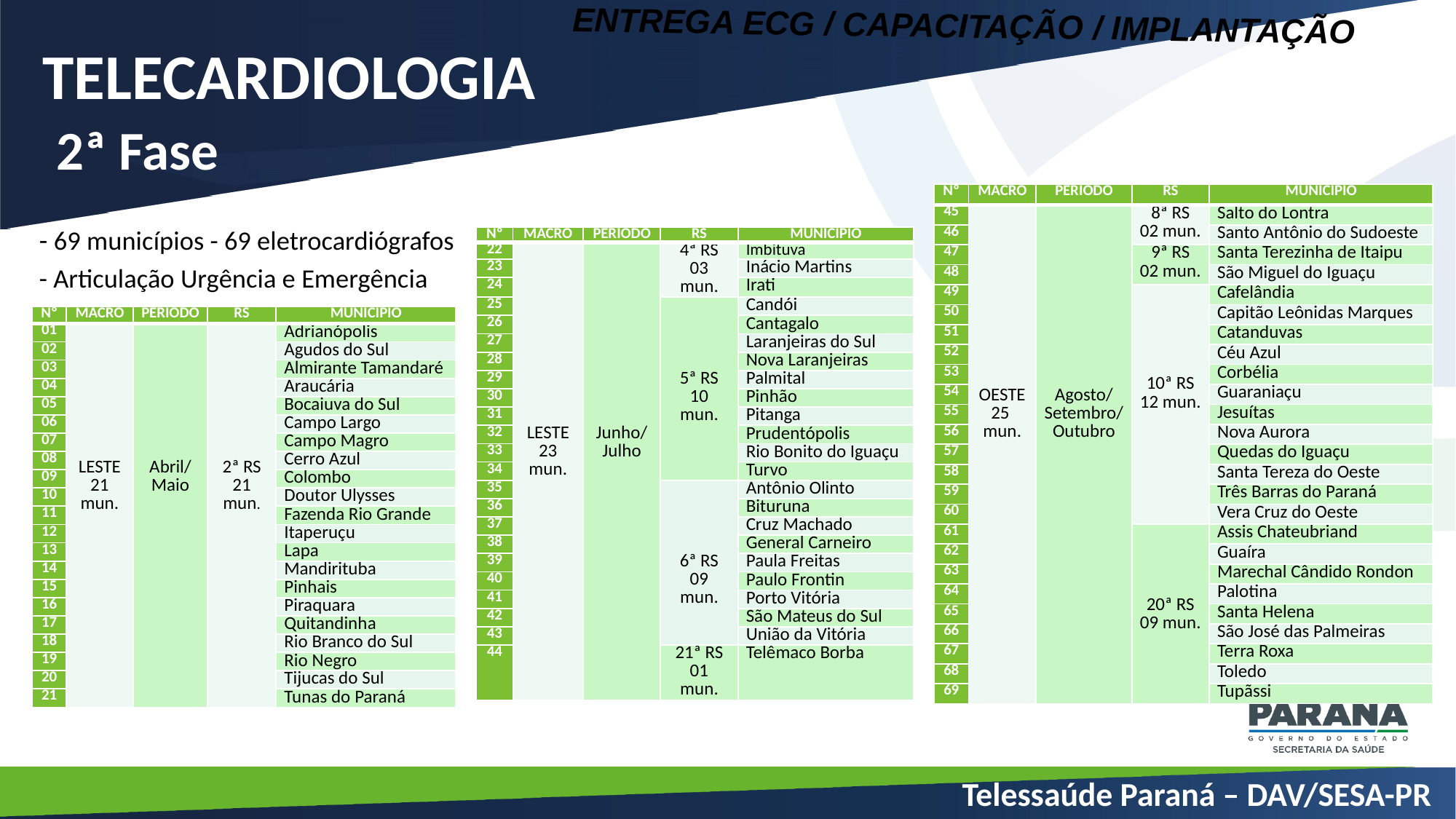

TELECARDIOLOGIA
ENTREGA ECG / CAPACITAÇÃO / IMPLANTAÇÃO

2ª Fase
| Nº | MACRO | PERÍODO | RS | MUNICÍPIO |
| --- | --- | --- | --- | --- |
| 45 | OESTE 25 mun. | Agosto/ Setembro/Outubro | 8ª RS 02 mun. | Salto do Lontra |
| 46 |  |  |  | Santo Antônio do Sudoeste |
| 47 |  |  | 9ª RS 02 mun. | Santa Terezinha de Itaipu |
| 48 |  |  |  | São Miguel do Iguaçu |
| 49 |  |  | 10ª RS 12 mun. | Cafelândia |
| 50 |  |  |  | Capitão Leônidas Marques |
| 51 |  |  |  | Catanduvas |
| 52 |  |  |  | Céu Azul |
| 53 |  |  |  | Corbélia |
| 54 |  |  |  | Guaraniaçu |
| 55 |  |  |  | Jesuítas |
| 56 |  |  |  | Nova Aurora |
| 57 |  |  |  | Quedas do Iguaçu |
| 58 |  |  |  | Santa Tereza do Oeste |
| 59 |  |  |  | Três Barras do Paraná |
| 60 |  |  |  | Vera Cruz do Oeste |
| 61 |  |  | 20ª RS 09 mun. | Assis Chateubriand |
| 62 |  |  |  | Guaíra |
| 63 |  |  |  | Marechal Cândido Rondon |
| 64 |  |  |  | Palotina |
| 65 |  |  |  | Santa Helena |
| 66 |  |  |  | São José das Palmeiras |
| 67 |  |  |  | Terra Roxa |
| 68 |  |  |  | Toledo |
| 69 |  |  |  | Tupãssi |
- 69 municípios - 69 eletrocardiógrafos
- Articulação Urgência e Emergência
| Nº | MACRO | PERÍODO | RS | MUNICÍPIO |
| --- | --- | --- | --- | --- |
| 22 | LESTE 23 mun. | Junho/ Julho | 4ª RS 03 mun. | Imbituva |
| 23 |  |  |  | Inácio Martins |
| 24 |  |  |  | Irati |
| 25 |  |  | 5ª RS 10 mun. | Candói |
| 26 |  |  |  | Cantagalo |
| 27 |  |  |  | Laranjeiras do Sul |
| 28 |  |  |  | Nova Laranjeiras |
| 29 |  |  |  | Palmital |
| 30 |  |  |  | Pinhão |
| 31 |  |  |  | Pitanga |
| 32 |  |  |  | Prudentópolis |
| 33 |  |  |  | Rio Bonito do Iguaçu |
| 34 |  |  |  | Turvo |
| 35 |  |  | 6ª RS 09 mun. | Antônio Olinto |
| 36 |  |  |  | Bituruna |
| 37 |  |  |  | Cruz Machado |
| 38 |  |  |  | General Carneiro |
| 39 |  |  |  | Paula Freitas |
| 40 |  |  |  | Paulo Frontin |
| 41 |  |  |  | Porto Vitória |
| 42 |  |  |  | São Mateus do Sul |
| 43 |  |  |  | União da Vitória |
| 44 |  |  | 21ª RS 01 mun. | Telêmaco Borba |
| Nº | MACRO | PERÍODO | RS | MUNICÍPIO |
| --- | --- | --- | --- | --- |
| 01 | LESTE 21 mun. | Abril/ Maio | 2ª RS 21 mun. | Adrianópolis |
| 02 |  |  |  | Agudos do Sul |
| 03 |  |  |  | Almirante Tamandaré |
| 04 |  |  |  | Araucária |
| 05 |  |  |  | Bocaiuva do Sul |
| 06 |  |  |  | Campo Largo |
| 07 |  |  |  | Campo Magro |
| 08 |  |  |  | Cerro Azul |
| 09 |  |  |  | Colombo |
| 10 |  |  |  | Doutor Ulysses |
| 11 |  |  |  | Fazenda Rio Grande |
| 12 |  |  |  | Itaperuçu |
| 13 |  |  |  | Lapa |
| 14 |  |  |  | Mandirituba |
| 15 |  |  |  | Pinhais |
| 16 |  |  |  | Piraquara |
| 17 |  |  |  | Quitandinha |
| 18 |  |  |  | Rio Branco do Sul |
| 19 |  |  |  | Rio Negro |
| 20 |  |  |  | Tijucas do Sul |
| 21 |  |  |  | Tunas do Paraná |
Telessaúde Paraná – DAV/SESA-PR